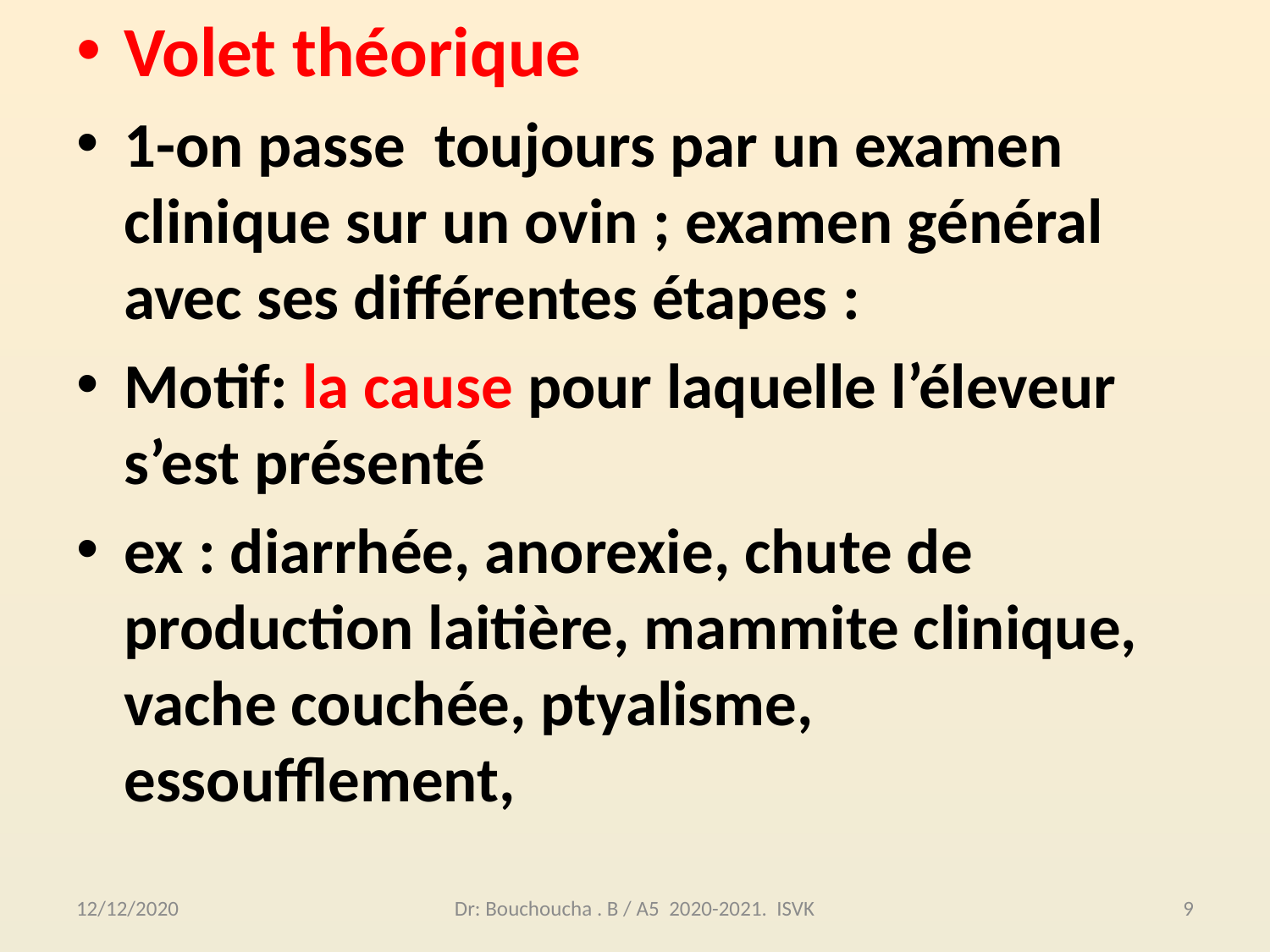

Volet théorique
1-on passe  toujours par un examen clinique sur un ovin ; examen général avec ses différentes étapes :
Motif: la cause pour laquelle l’éleveur s’est présenté
ex : diarrhée, anorexie, chute de production laitière, mammite clinique, vache couchée, ptyalisme, essoufflement,
12/12/2020
Dr: Bouchoucha . B / A5  2020-2021.  ISVK
9